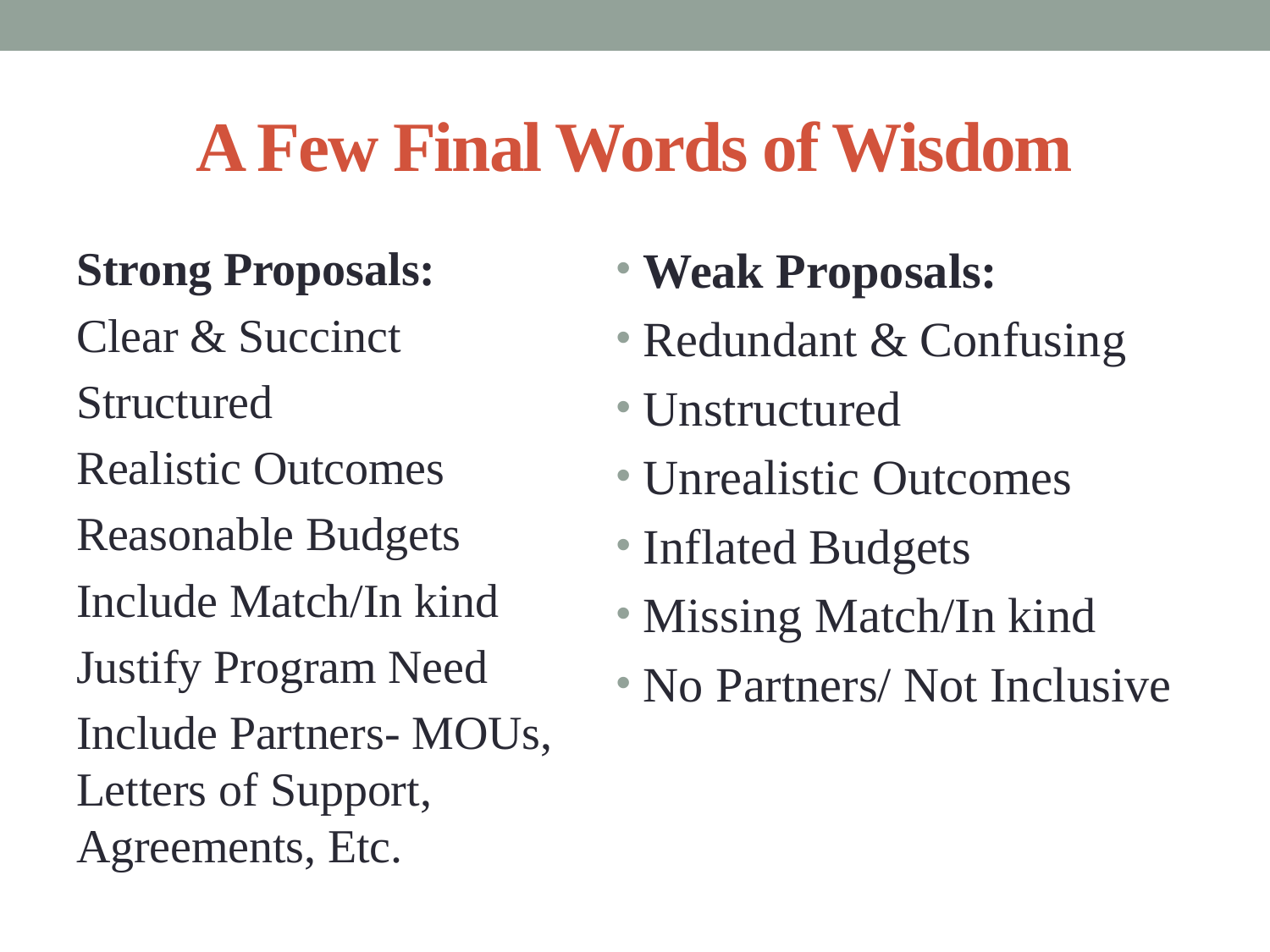

# A Few Final Words of Wisdom
Strong Proposals:
Clear & Succinct
Structured
Realistic Outcomes
Reasonable Budgets
Include Match/In kind
Justify Program Need
Include Partners- MOUs, Letters of Support, Agreements, Etc.

Weak Proposals:
Redundant & Confusing
Unstructured
Unrealistic Outcomes
Inflated Budgets
Missing Match/In kind
No Partners/ Not Inclusive